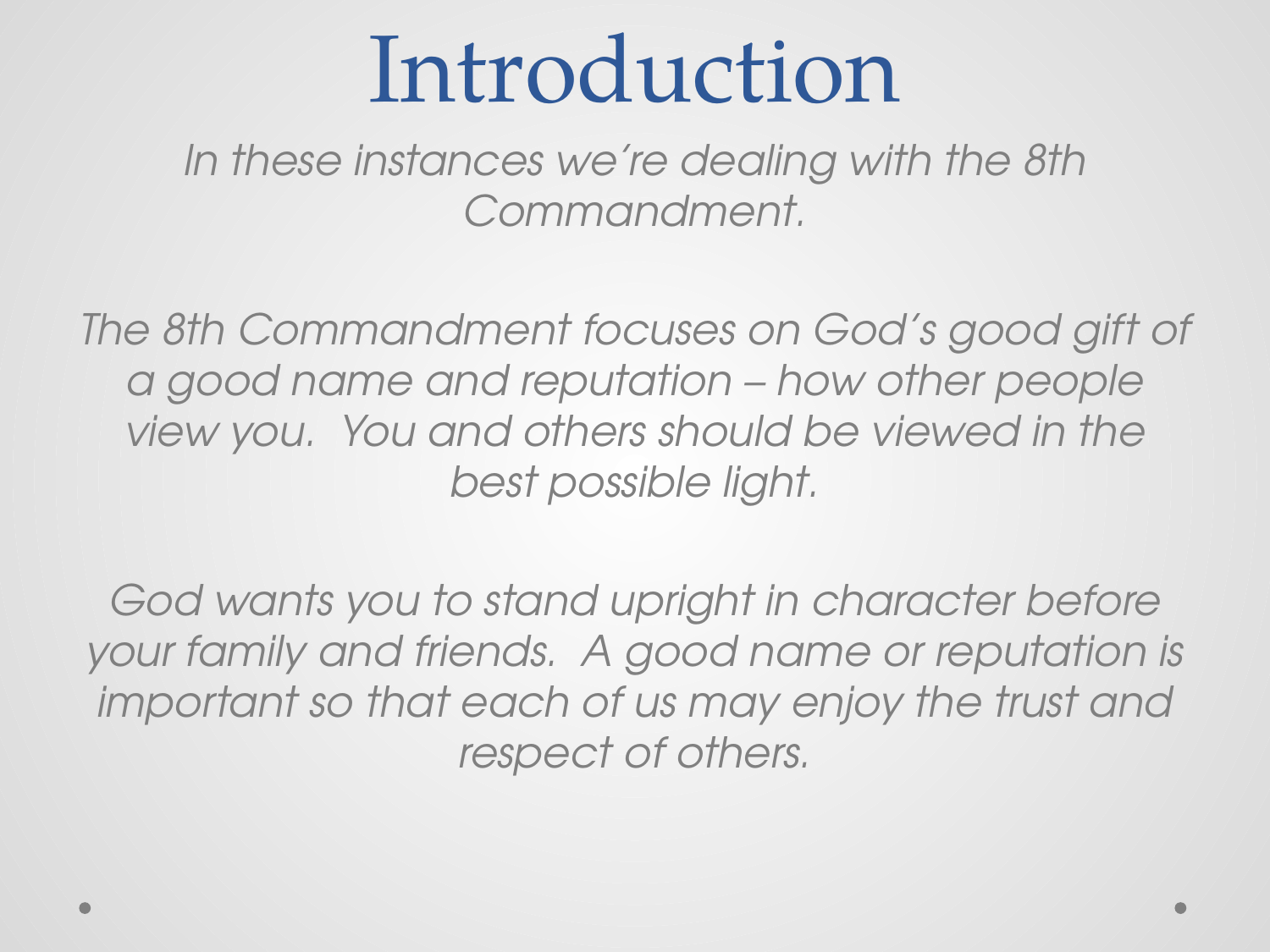

# Introduction
In these instances we’re dealing with the 8th Commandment.

The 8th Commandment focuses on God’s good gift of a good name and reputation – how other people view you.  You and others should be viewed in the best possible light.

God wants you to stand upright in character before your family and friends.  A good name or reputation is important so that each of us may enjoy the trust and respect of others.